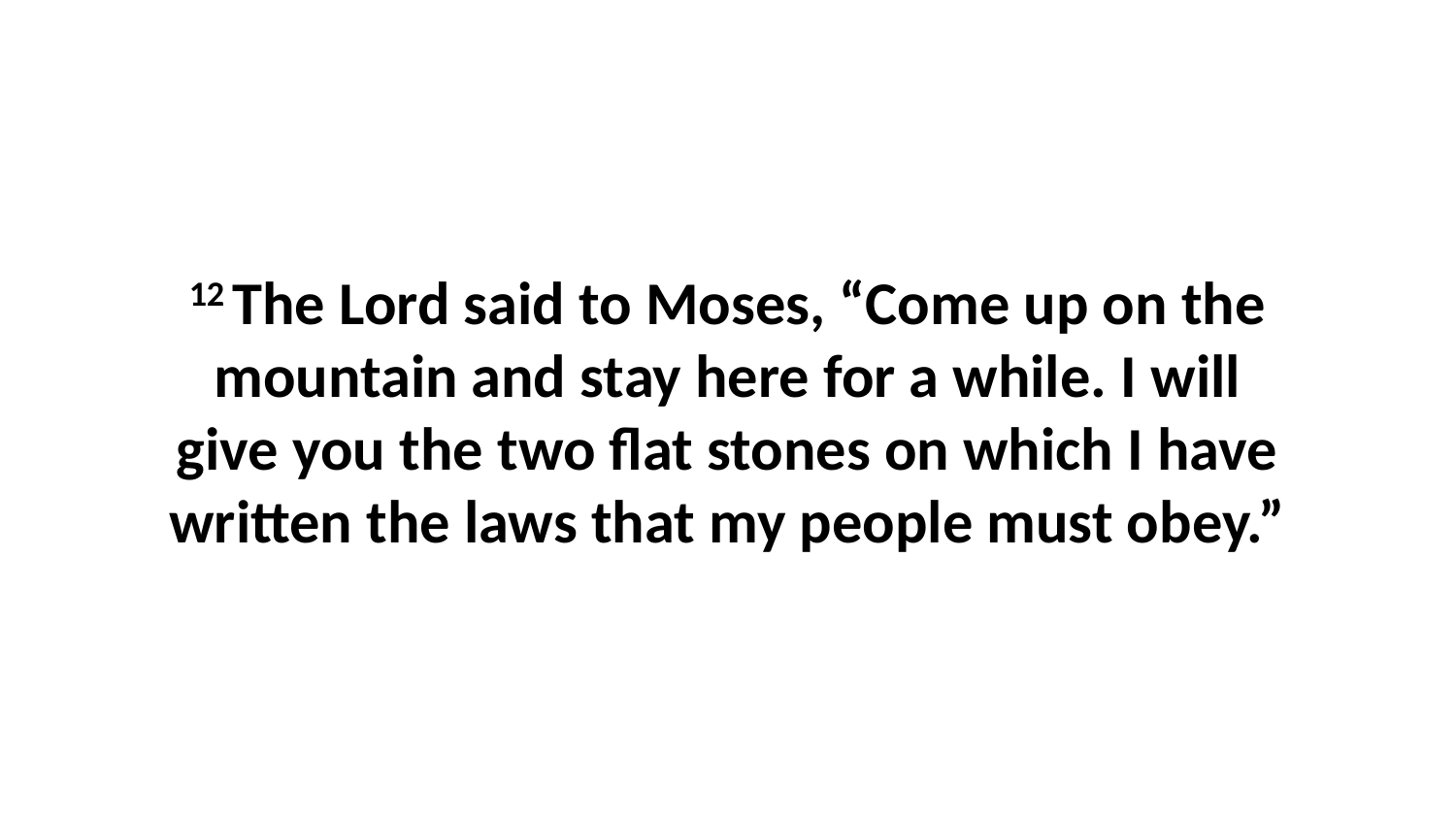

12 The Lord said to Moses, “Come up on the mountain and stay here for a while. I will give you the two flat stones on which I have written the laws that my people must obey.”